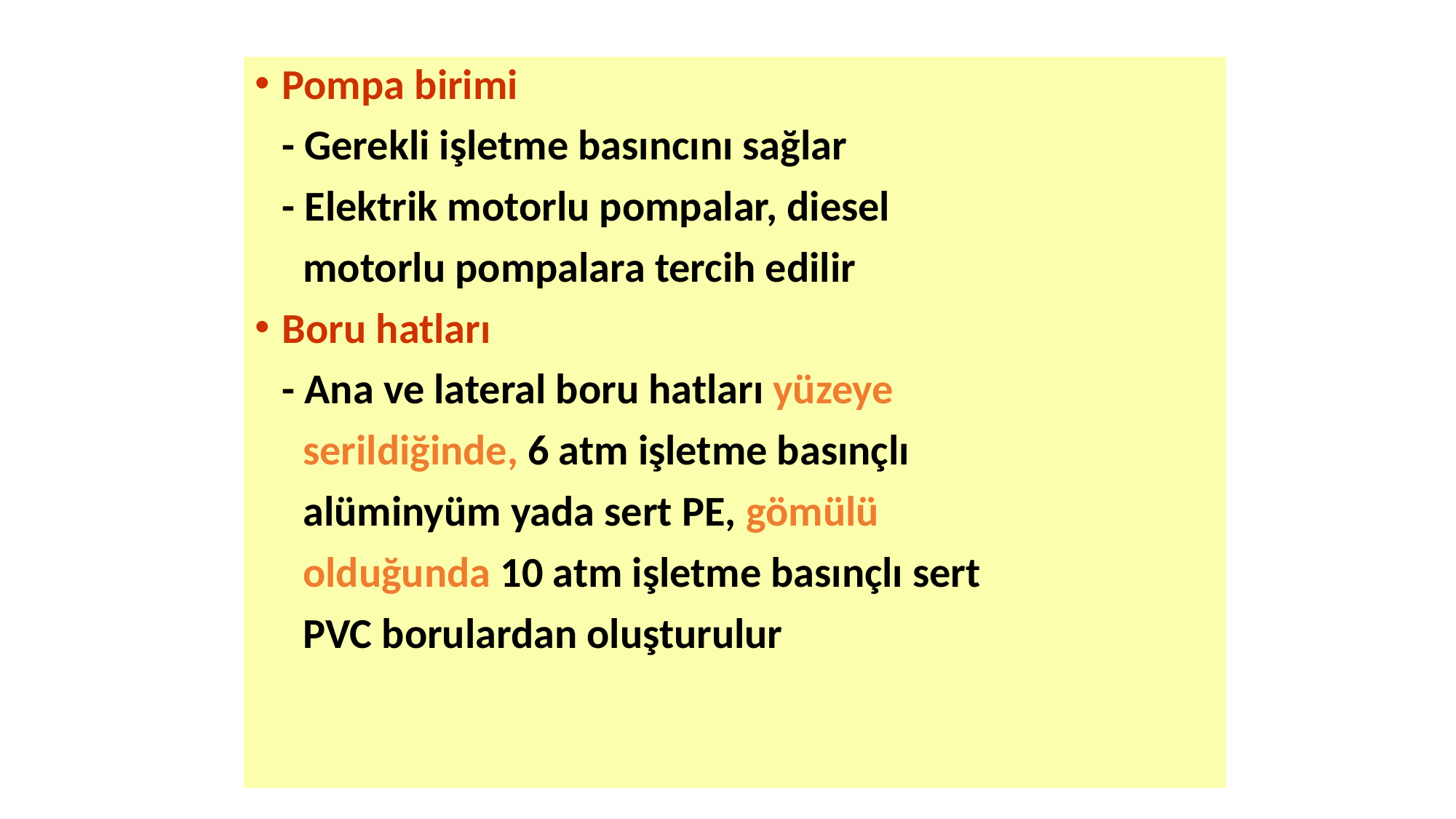

Pompa birimi
	- Gerekli işletme basıncını sağlar
	- Elektrik motorlu pompalar, diesel
     motorlu pompalara tercih edilir
Boru hatları
	- Ana ve lateral boru hatları yüzeye
     serildiğinde, 6 atm işletme basınçlı
     alüminyüm yada sert PE, gömülü
     olduğunda 10 atm işletme basınçlı sert
     PVC borulardan oluşturulur